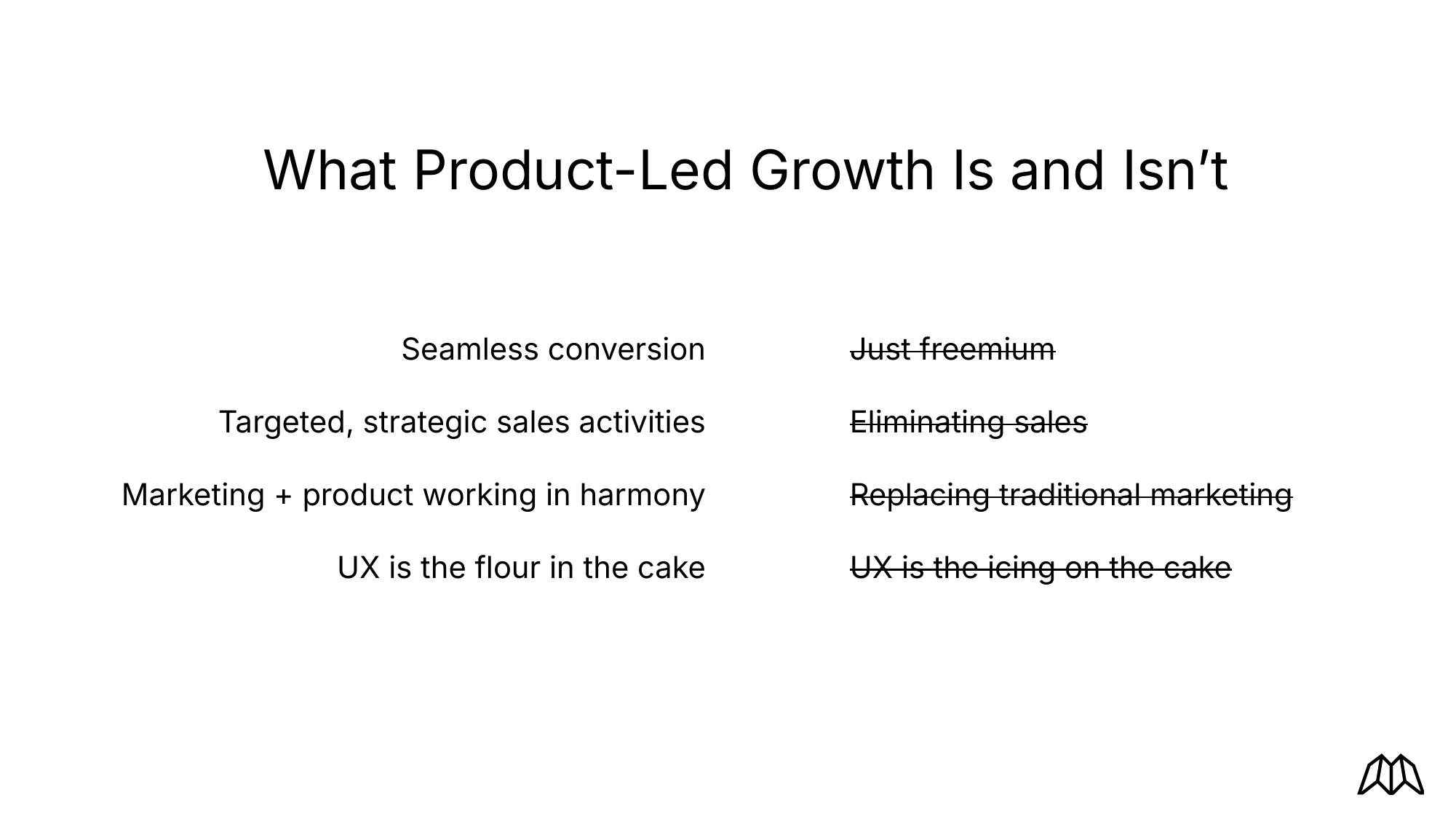

What Product-Led Growth Is and Isn’t
Seamless conversion
Targeted, strategic sales activities
Marketing + product working in harmony
UX is the flour in the cake
	Just freemium
	Eliminating sales
	Replacing traditional marketing
	UX is the icing on the cake